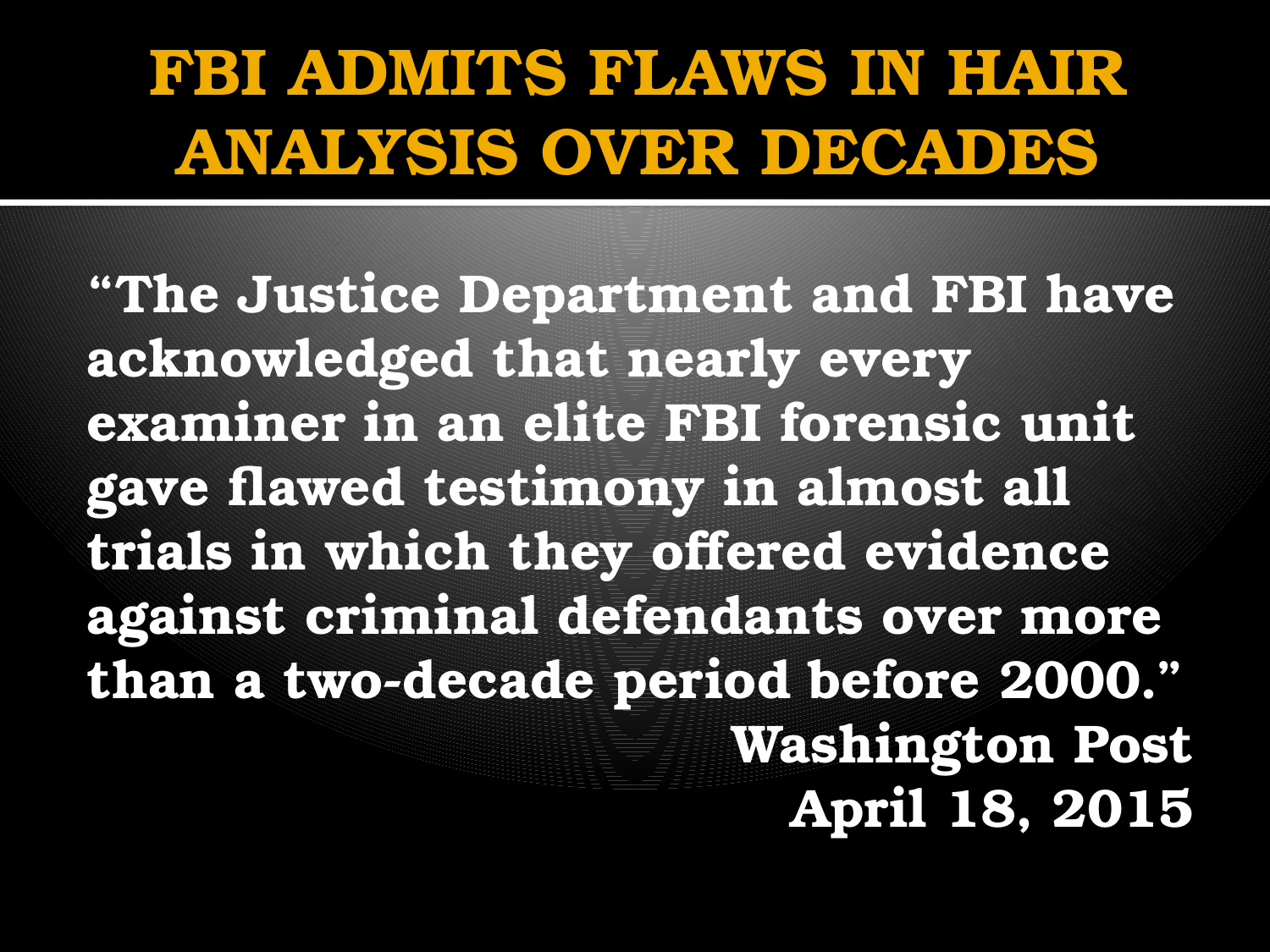

# FBI ADMITS FLAWS IN HAIR ANALYSIS OVER DECADES
“The Justice Department and FBI have acknowledged that nearly every examiner in an elite FBI forensic unit gave flawed testimony in almost all trials in which they offered evidence against criminal defendants over more than a two-decade period before 2000.”
Washington Post
April 18, 2015